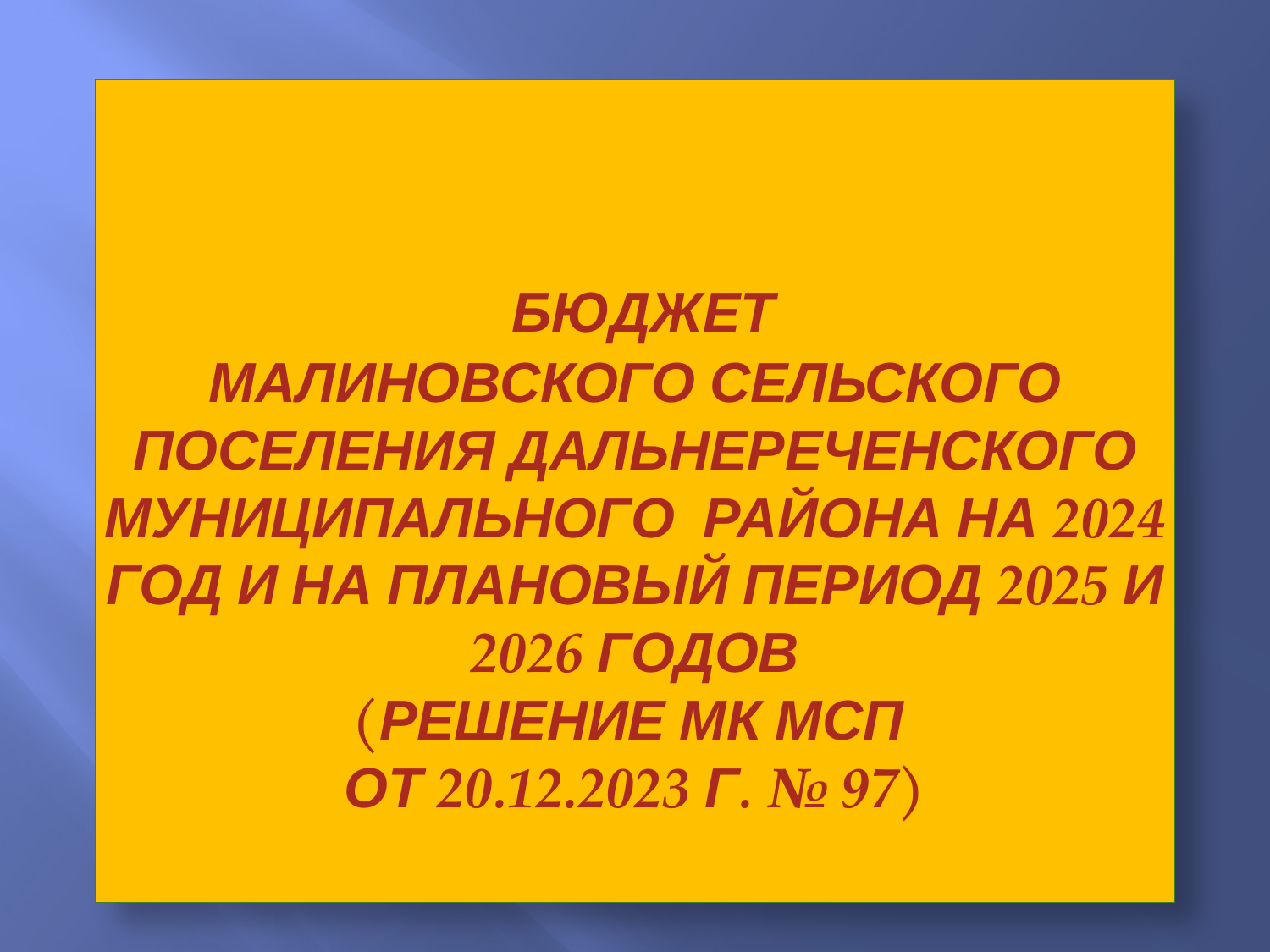

# бюджет Малиновского сельского поселения Дальнереченского муниципального  района на 2024 год и на плановый период 2025 и 2026 годов (решение МК МСП от 20.12.2023 г. № 97)